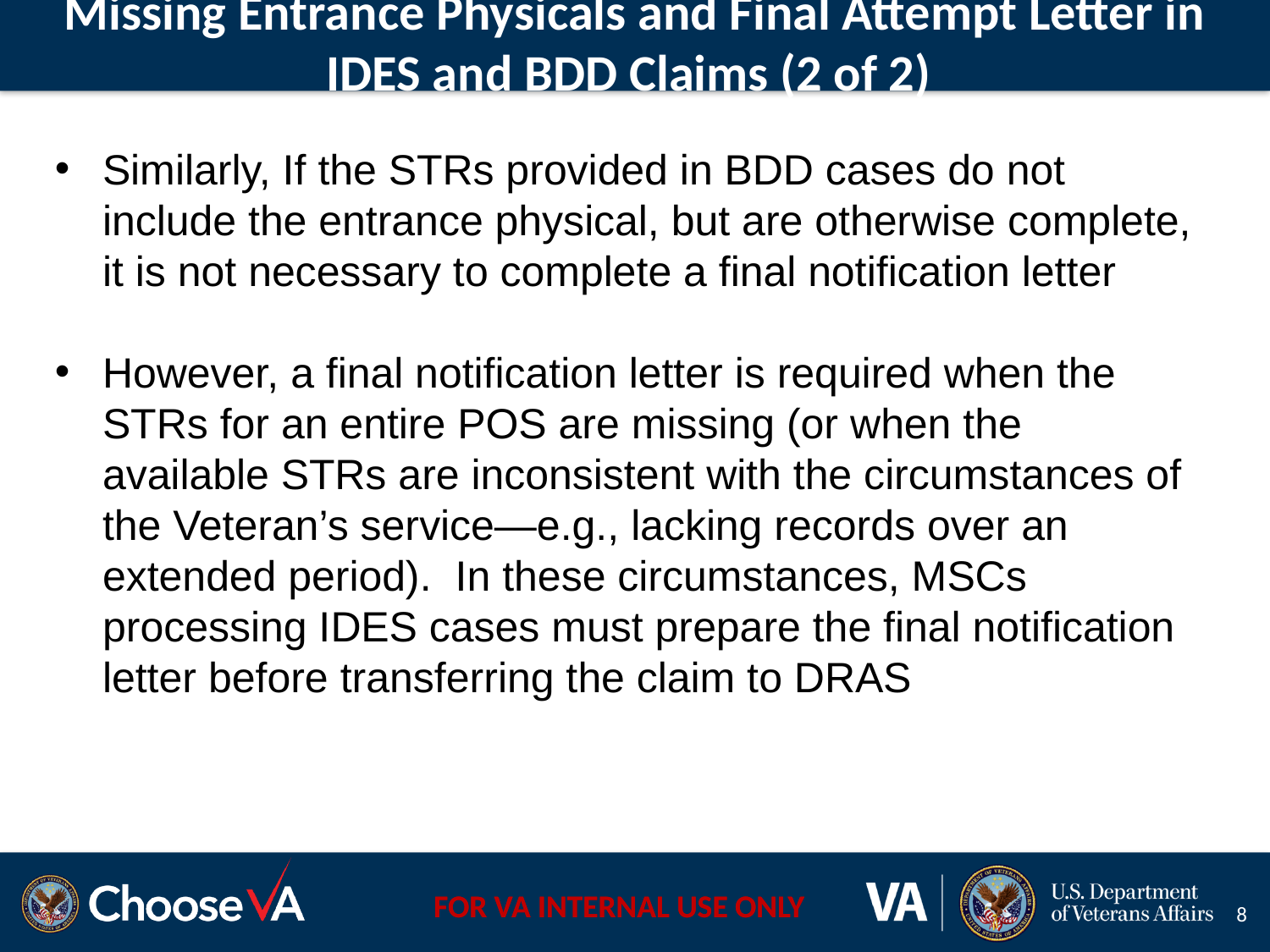

# Missing Entrance Physicals and Final Attempt Letter in IDES and BDD Claims (2 of 2)
Similarly, If the STRs provided in BDD cases do not include the entrance physical, but are otherwise complete, it is not necessary to complete a final notification letter

However, a final notification letter is required when the STRs for an entire POS are missing (or when the available STRs are inconsistent with the circumstances of the Veteran’s service—e.g., lacking records over an extended period).  In these circumstances, MSCs processing IDES cases must prepare the final notification letter before transferring the claim to DRAS
8